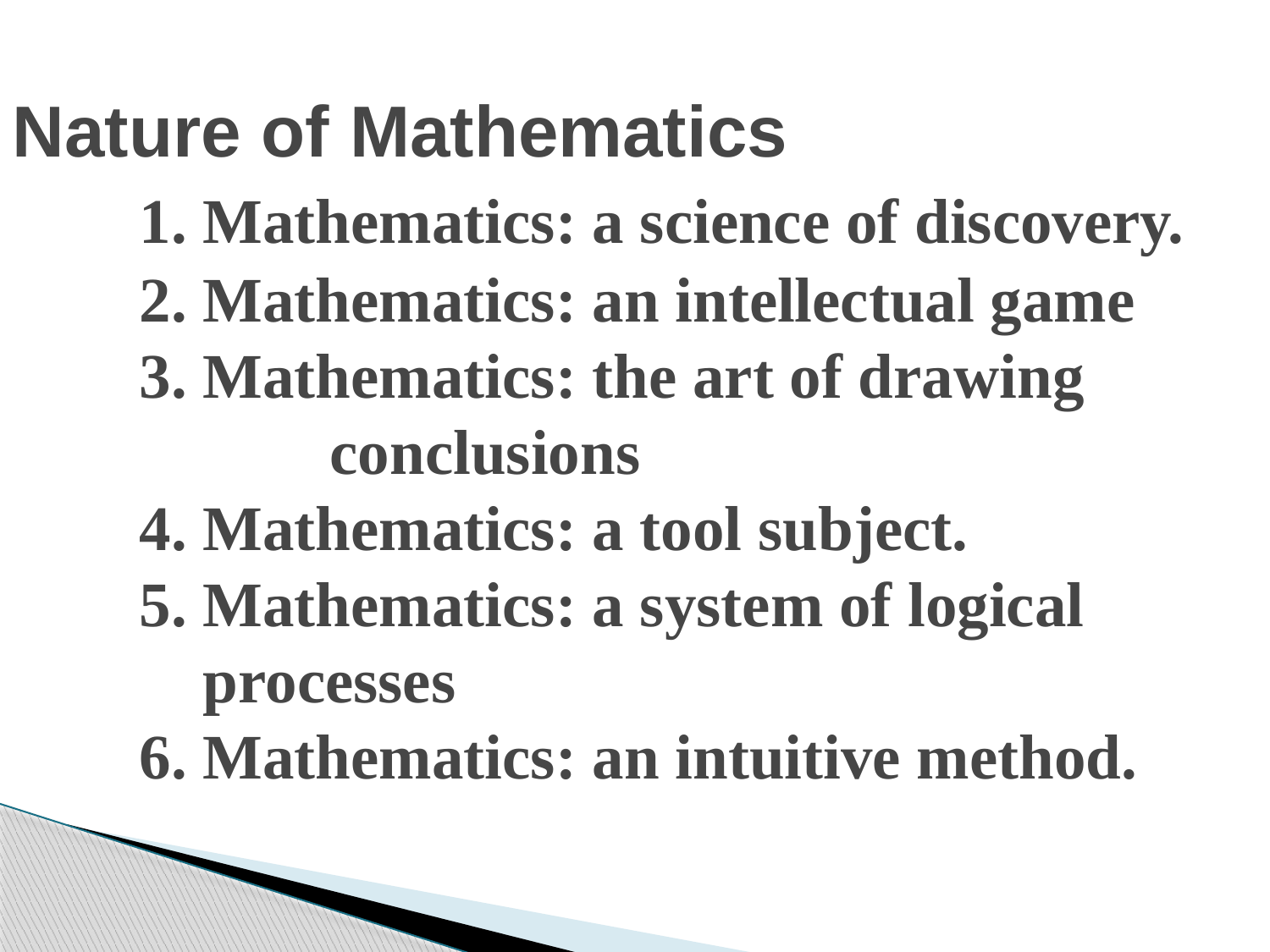

# Nature of Mathematics 1. Mathematics: a science of discovery. 2. Mathematics: an intellectual game 3. Mathematics: the art of drawing                    	    conclusions 4. Mathematics: a tool subject. 5. Mathematics: a system of logical 	    	    processes 6. Mathematics: an intuitive method.